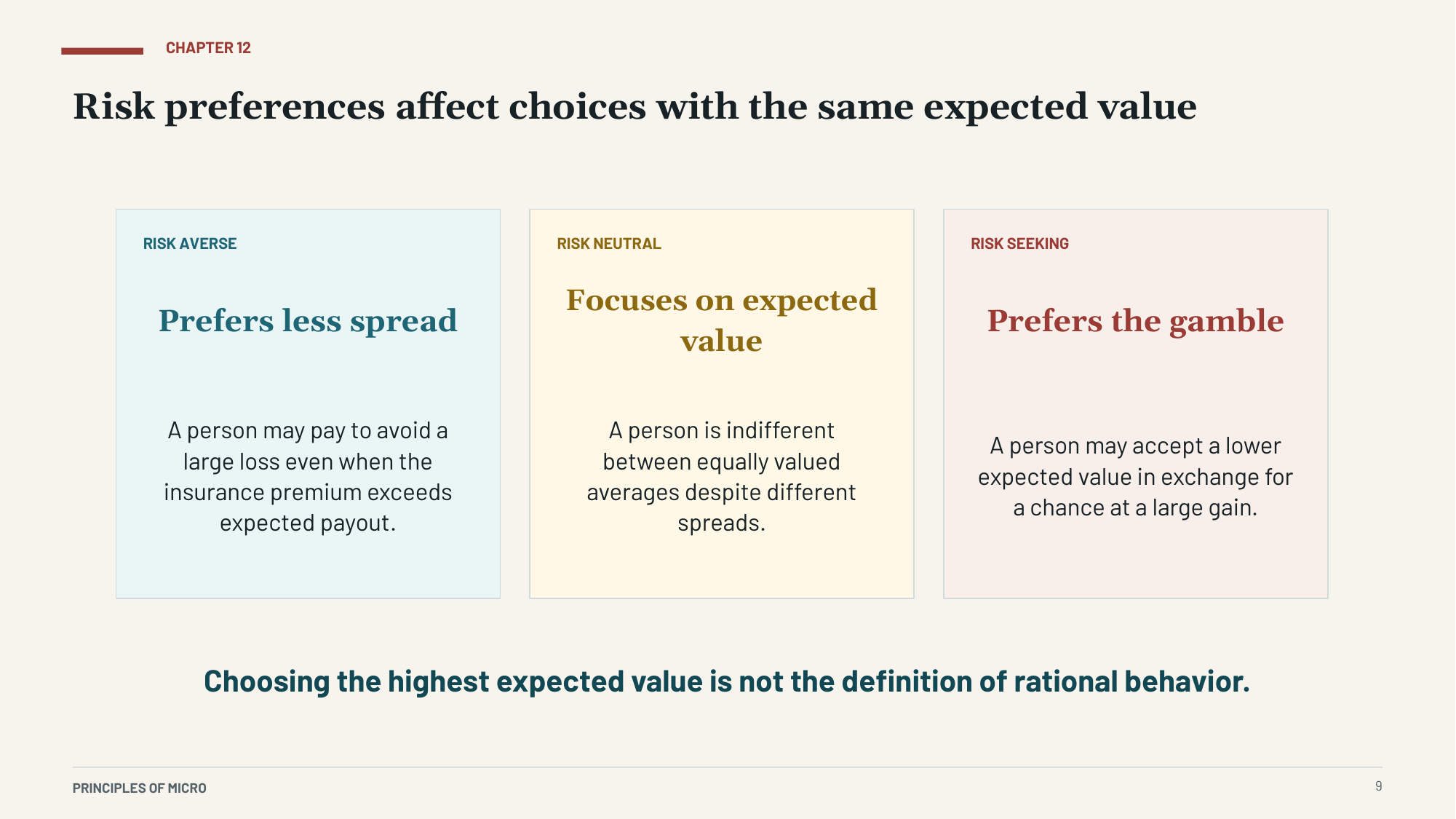

CHAPTER 12

Risk preferences affect choices with the same expected value

RISK AVERSE
RISK NEUTRAL
RISK SEEKING
Prefers less spread
Focuses on expected value
Prefers the gamble
A person may pay to avoid a large loss even when the insurance premium exceeds expected payout.
A person is indifferent between equally valued averages despite different spreads.
A person may accept a lower expected value in exchange for a chance at a large gain.
Choosing the highest expected value is not the definition of rational behavior.

9
PRINCIPLES OF MICRO